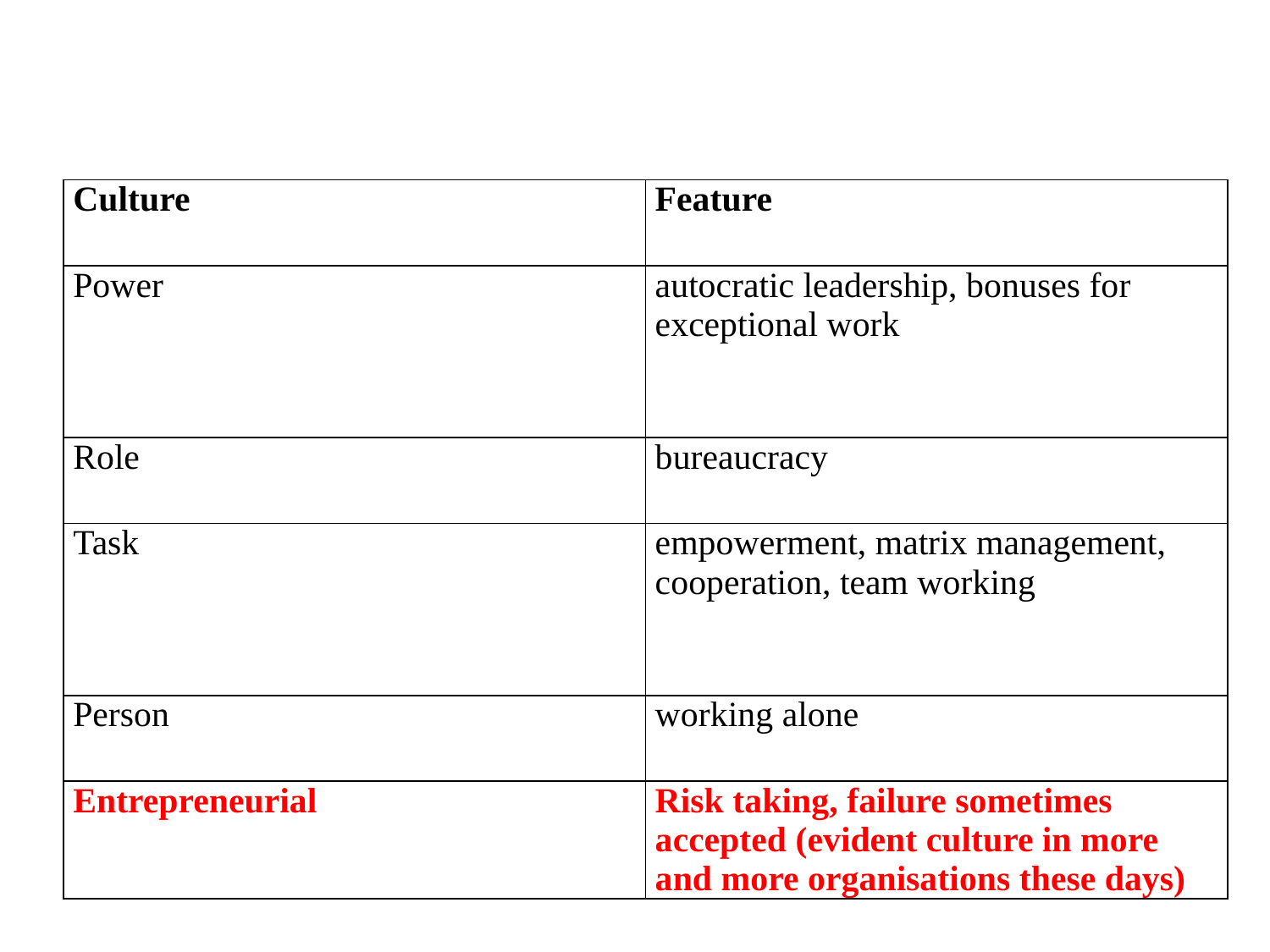

#
| Culture | Feature |
| --- | --- |
| Power | autocratic leadership, bonuses for exceptional work |
| Role | bureaucracy |
| Task | empowerment, matrix management, cooperation, team working |
| Person | working alone |
| Entrepreneurial | Risk taking, failure sometimes accepted (evident culture in more and more organisations these days) |